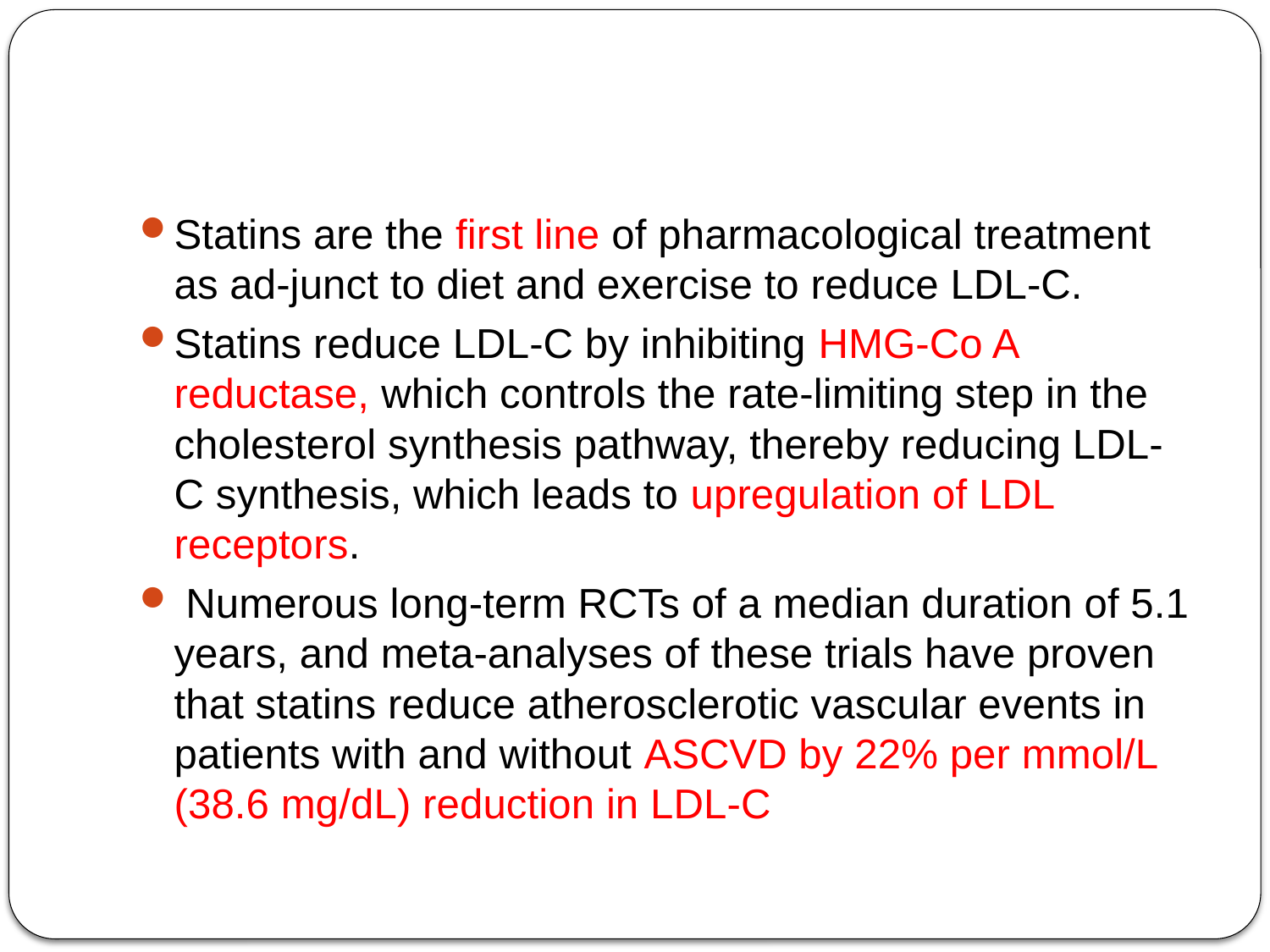

#
Statins are the first line of pharmacological treatment as ad-junct to diet and exercise to reduce LDL-C.
Statins reduce LDL-C by inhibiting HMG-Co A reductase, which controls the rate-limiting step in the cholesterol synthesis pathway, thereby reducing LDL-C synthesis, which leads to upregulation of LDL receptors.
 Numerous long-term RCTs of a median duration of 5.1 years, and meta-analyses of these trials have proven that statins reduce atherosclerotic vascular events in patients with and without ASCVD by 22% per mmol/L (38.6 mg/dL) reduction in LDL-C